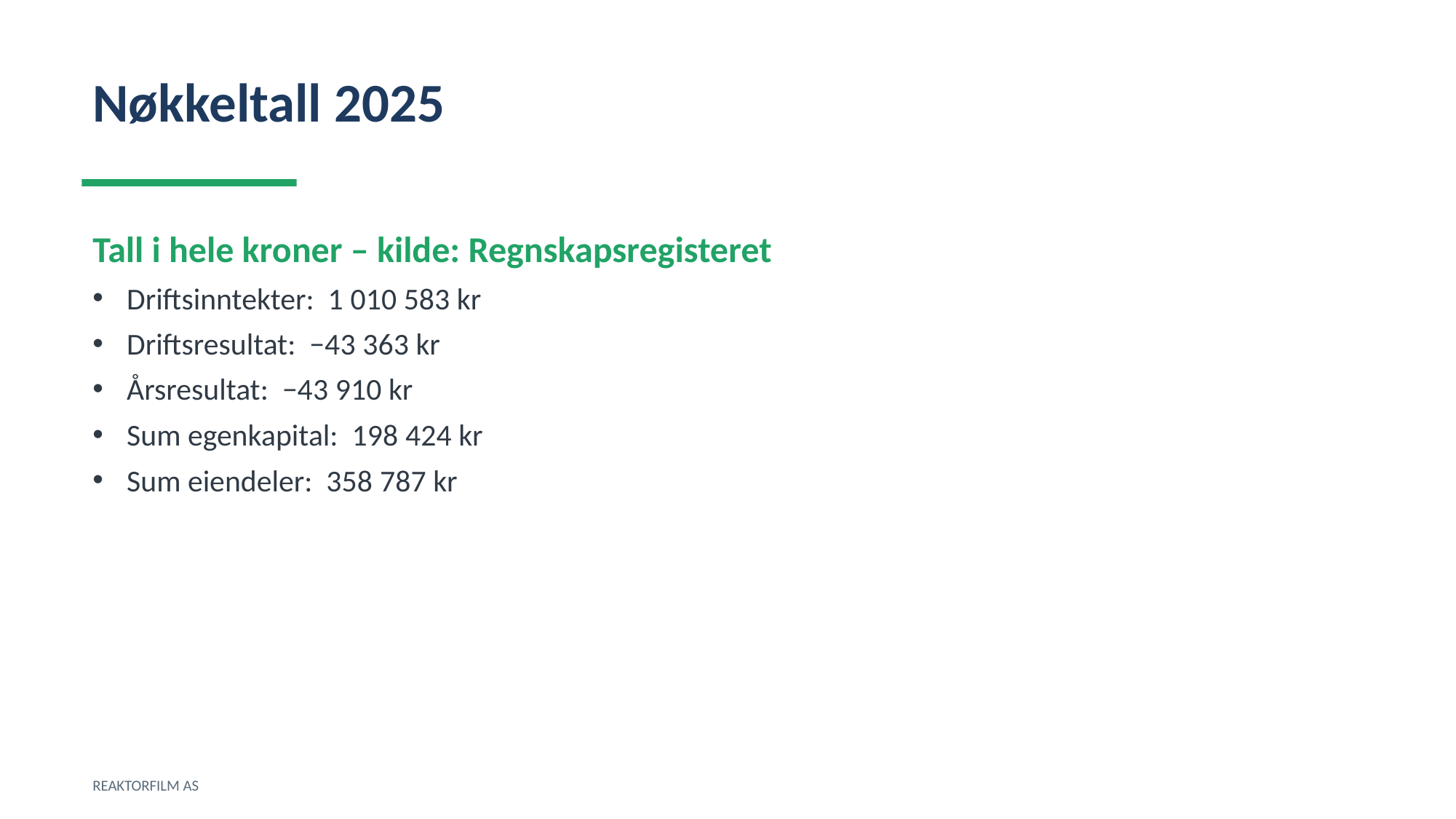

Nøkkeltall 2025

Tall i hele kroner – kilde: Regnskapsregisteret
Driftsinntekter:  1 010 583 kr
Driftsresultat:  −43 363 kr
Årsresultat:  −43 910 kr
Sum egenkapital:  198 424 kr
Sum eiendeler:  358 787 kr
REAKTORFILM AS